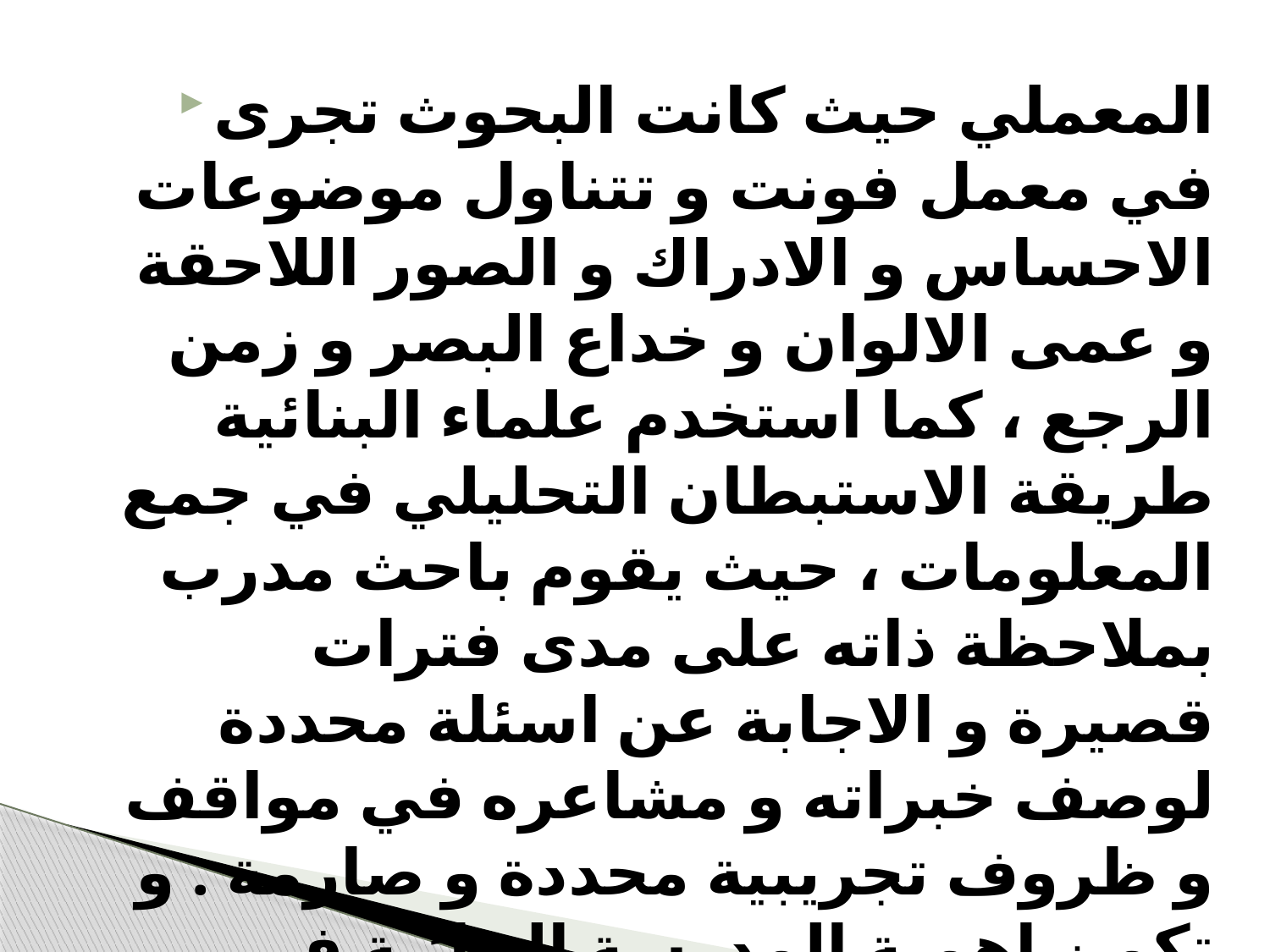

#
المعملي حيث كانت البحوث تجرى في معمل فونت و تتناول موضوعات الاحساس و الادراك و الصور اللاحقة و عمى الالوان و خداع البصر و زمن الرجع ، كما استخدم علماء البنائية طريقة الاستبطان التحليلي في جمع المعلومات ، حيث يقوم باحث مدرب بملاحظة ذاته على مدى فترات قصيرة و الاجابة عن اسئلة محددة لوصف خبراته و مشاعره في مواقف و ظروف تجريبية محددة و صارمة . و تكمن اهمية المدرسة البنائية في انها اعطت علم النفس دفعة علمية قوية ، وان المنهج الاستبطاني هو المنهج الوحيد في علم